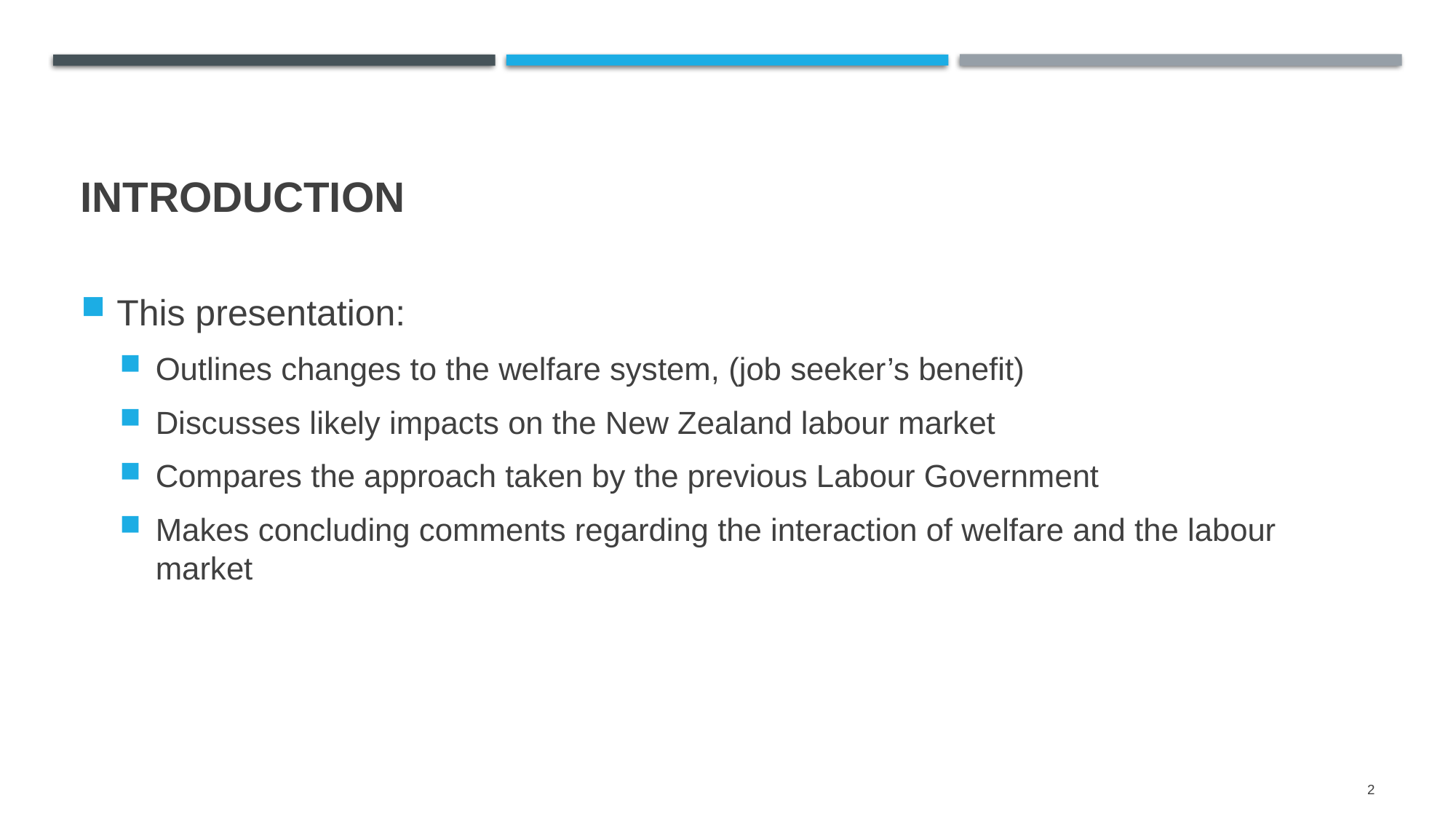

# introduction
This presentation:
Outlines changes to the welfare system, (job seeker’s benefit)
Discusses likely impacts on the New Zealand labour market
Compares the approach taken by the previous Labour Government
Makes concluding comments regarding the interaction of welfare and the labour market
2